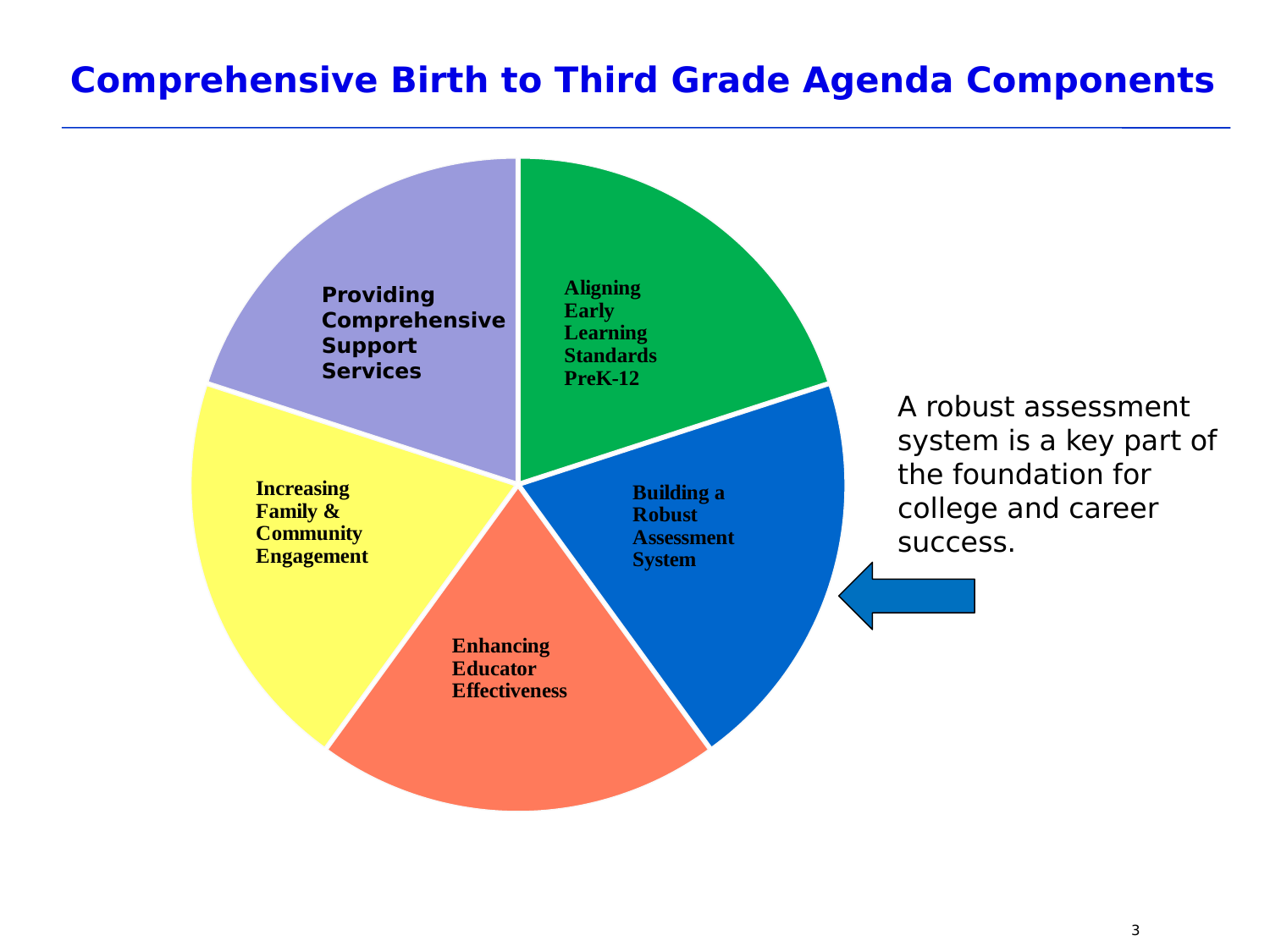

# Comprehensive Birth to Third Grade Agenda Components

### Chart

| Category | Column1 |
|---|---|
| Aligning Early Learning Standards to K-12 | 20.0 |
| Building a Robust Assessment System | 20.0 |
| Enhancing Educator Effectiveness | 20.0 |
| Increasing Family and Community Engagement | 20.0 |
| Providing Comprehensive Support Services | 20.0 |
Providing Comprehensive Support Services
	A robust assessment system is a key part of the foundation for college and career success.

3